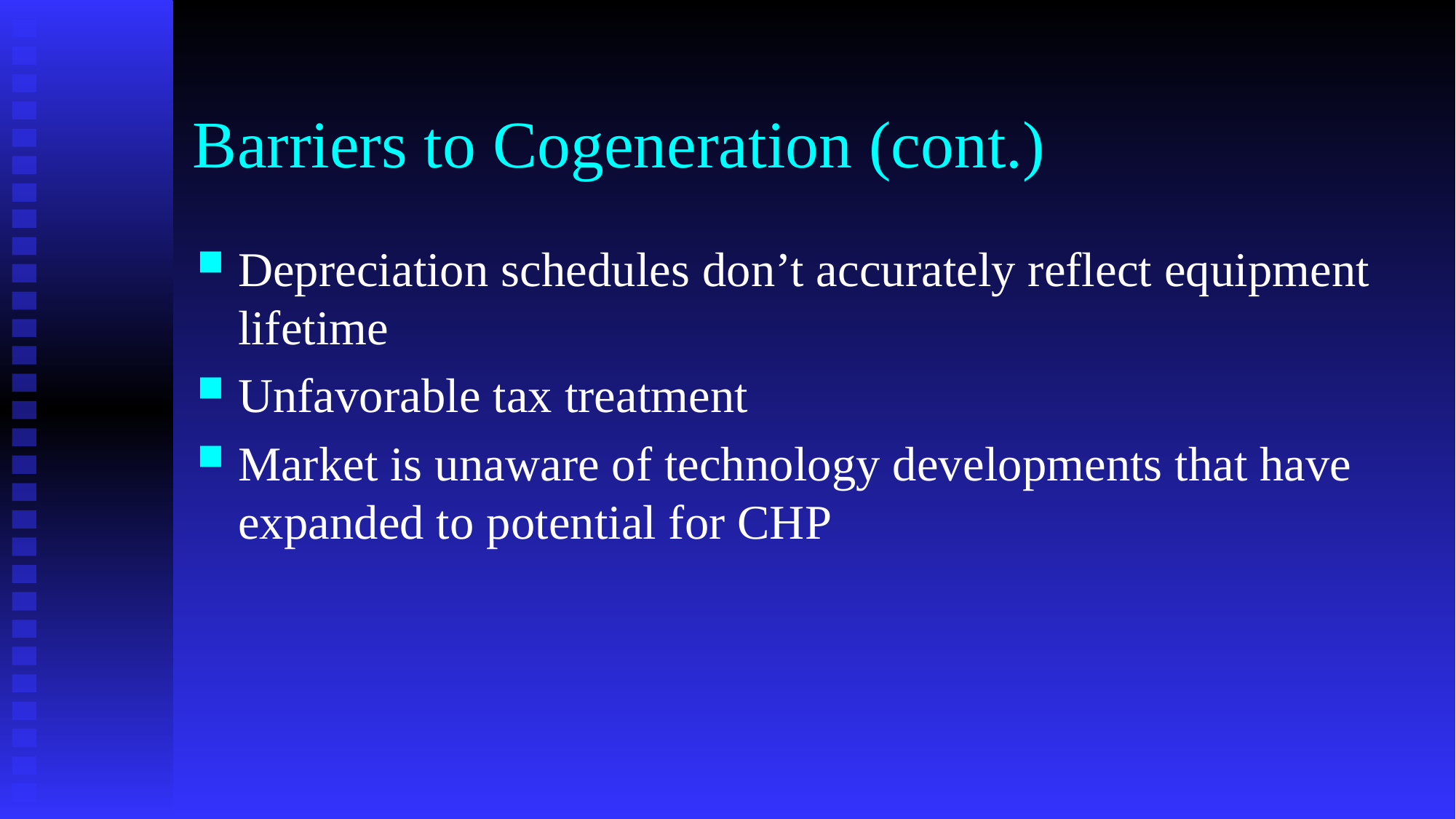

# Barriers to Cogeneration (cont.)
Depreciation schedules don’t accurately reflect equipment lifetime
Unfavorable tax treatment
Market is unaware of technology developments that have expanded to potential for CHP